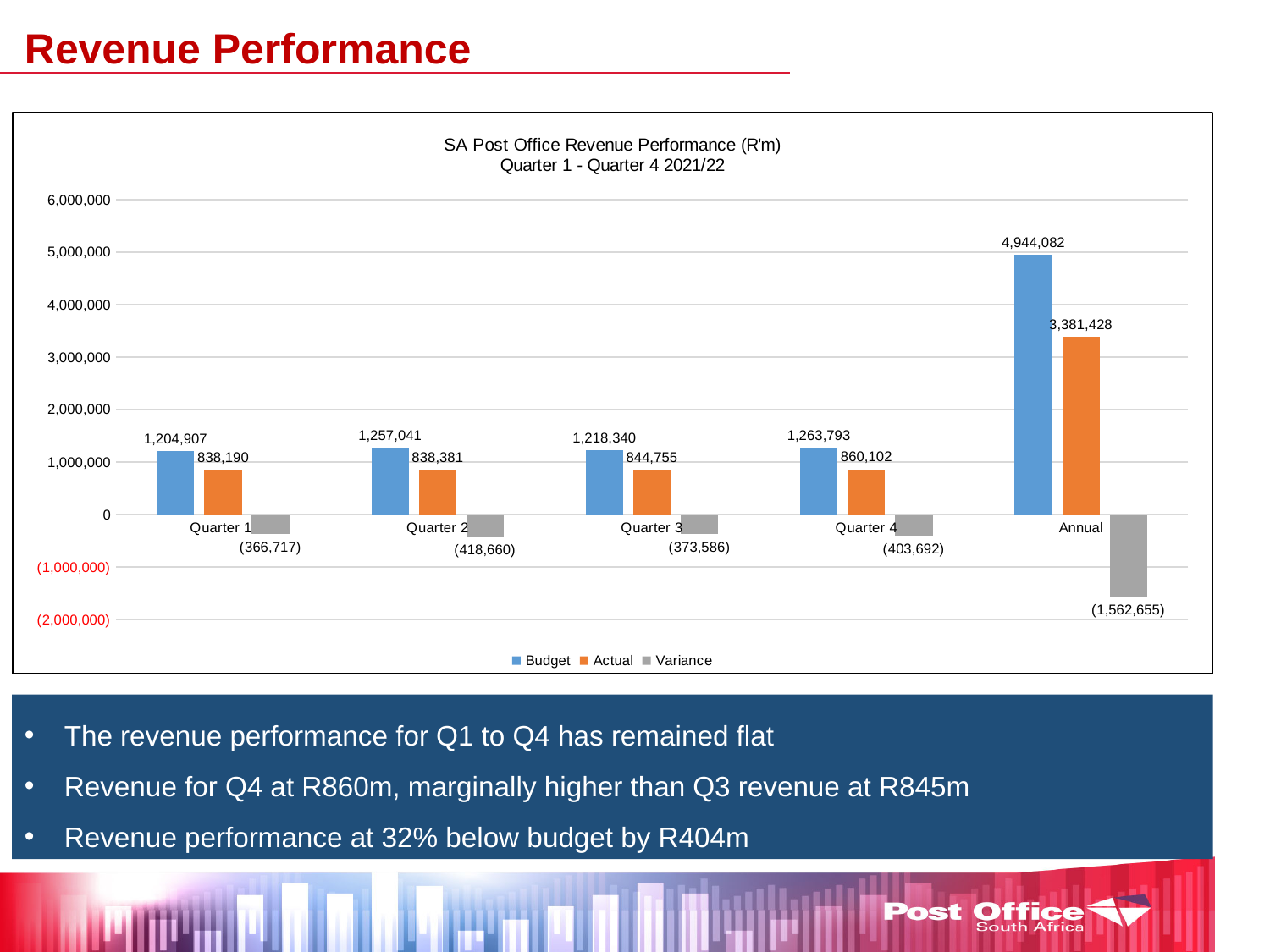

Revenue Performance

### Chart: SA Post Office Revenue Performance (R'm)
Quarter 1 - Quarter 4 2021/22

| Category | Budget | Actual | Variance |
|---|---|---|---|
| Quarter 1  | 1204907104.55 | 838190233.9 | -366716870.65 |
| Quarter 2 | 1257041481.9500003 | 838381059.72 | -418660422.2300002 |
| Quarter 3 | 1218340203.86 | 844754628.8100001 | -373585575.0500001 |
| Quarter 4 | 1263793374.8599992 | 860101644.7900001 | -403691730.06999916 |
| Annual | 4944082165.219998 | 3381427567.22 | -1562654597.9999995 |
The revenue performance for Q1 to Q4 has remained flat
Revenue for Q4 at R860m, marginally higher than Q3 revenue at R845m
Revenue performance at 32% below budget by R404m